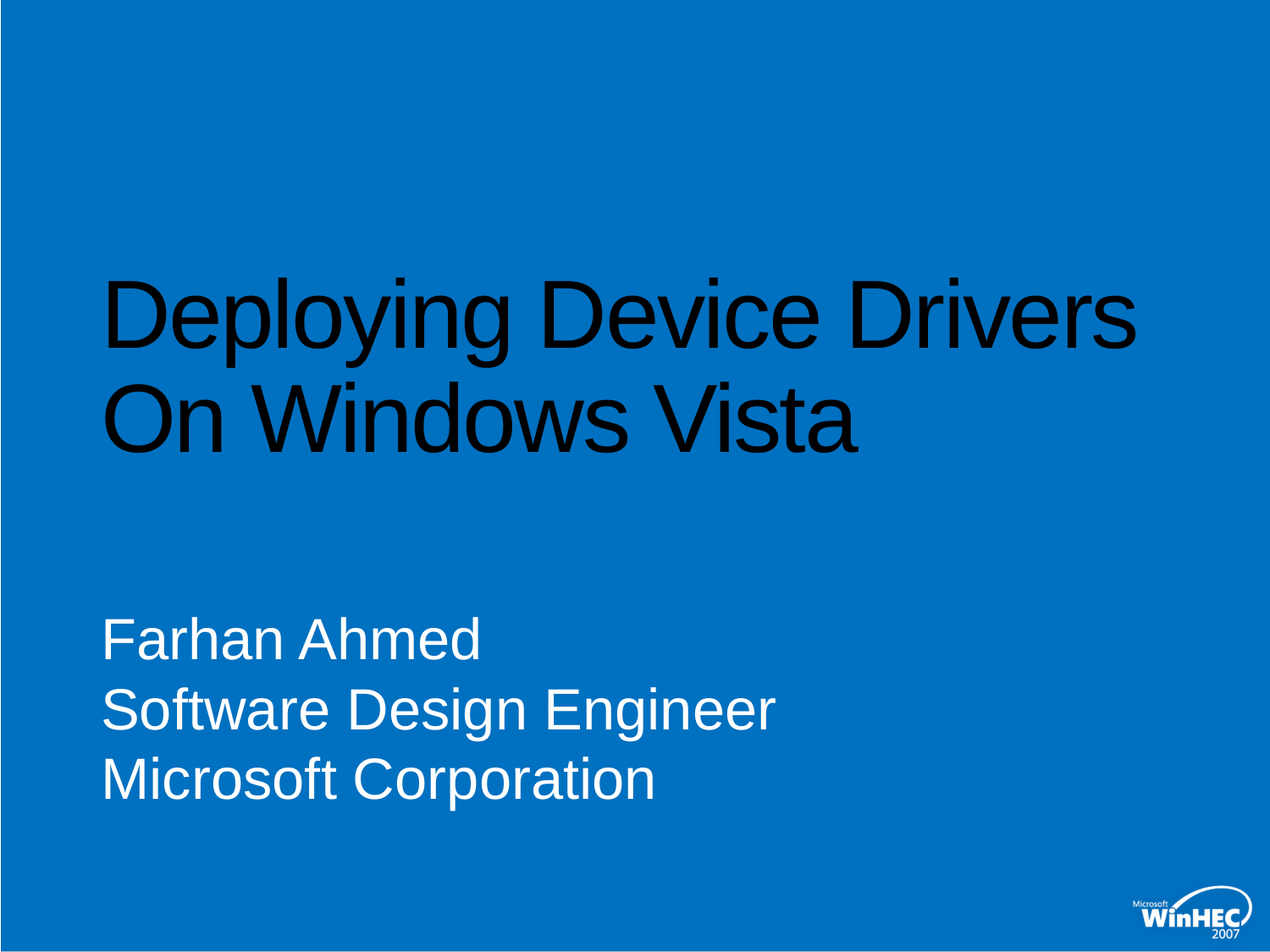

# Deploying Device Drivers On Windows Vista
Farhan Ahmed
Software Design Engineer
Microsoft Corporation